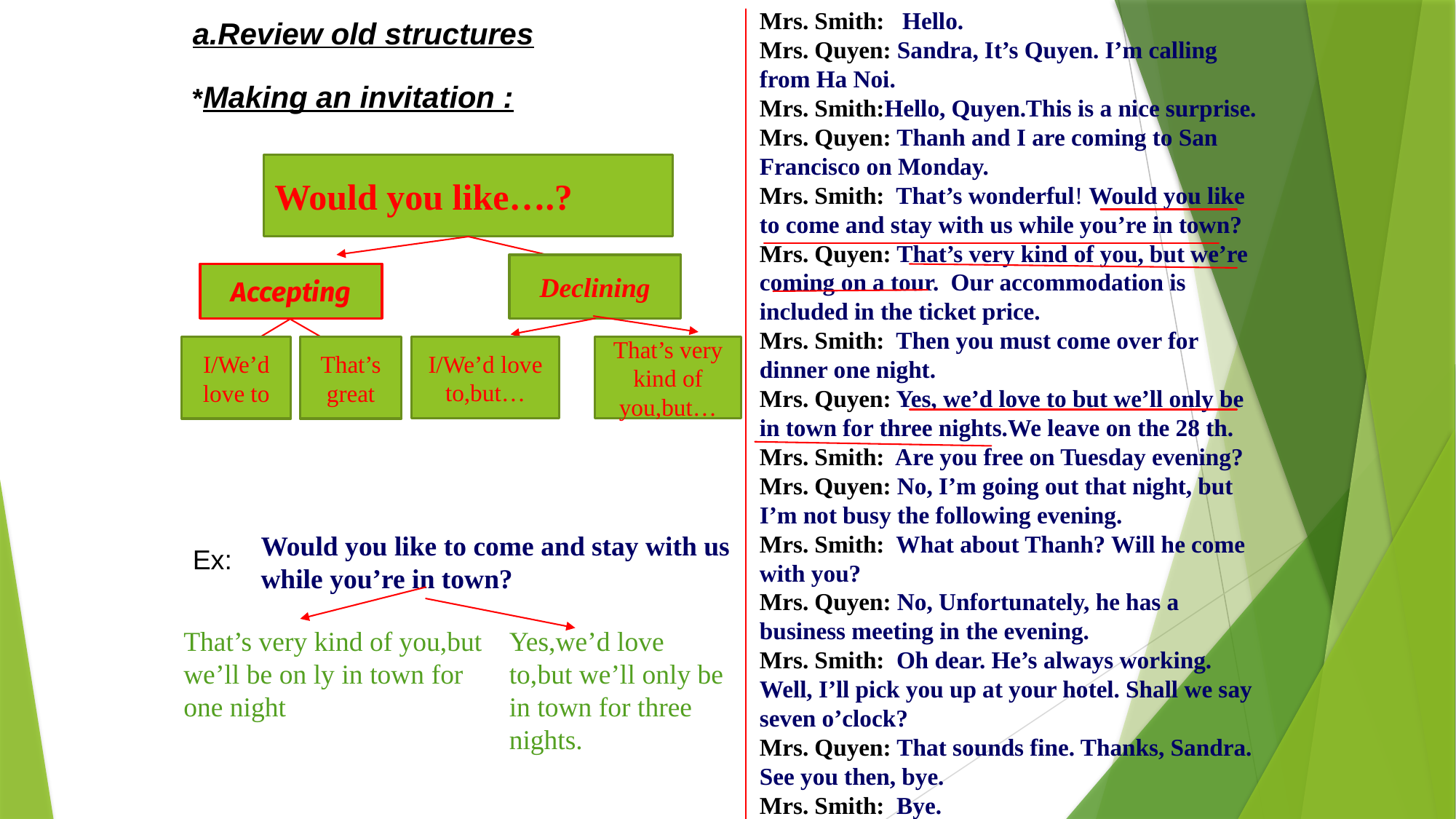

Mrs. Smith:   Hello.
Mrs. Quyen: Sandra, It’s Quyen. I’m calling from Ha Noi.
Mrs. Smith:Hello, Quyen.This is a nice surprise.
Mrs. Quyen: Thanh and I are coming to San Francisco on Monday.
Mrs. Smith:  That’s wonderful! Would you like to come and stay with us while you’re in town?
Mrs. Quyen: That’s very kind of you, but we’re coming on a tour.  Our accommodation is included in the ticket price.
Mrs. Smith:  Then you must come over for dinner one night.
Mrs. Quyen: Yes, we’d love to but we’ll only be in town for three nights.We leave on the 28 th.
Mrs. Smith:  Are you free on Tuesday evening?
Mrs. Quyen: No, I’m going out that night, but I’m not busy the following evening.
Mrs. Smith:  What about Thanh? Will he come with you?
Mrs. Quyen: No, Unfortunately, he has a business meeting in the evening.
Mrs. Smith:  Oh dear. He’s always working. Well, I’ll pick you up at your hotel. Shall we say seven o’clock?
Mrs. Quyen: That sounds fine. Thanks, Sandra. See you then, bye.
Mrs. Smith:  Bye.
a.Review old structures
*Making an invitation :
Would you like….?
Declining
Accepting
I/We’d love to,but…
That’s very kind of you,but…
I/We’d love to
That’s great
Would you like to come and stay with us while you’re in town?
Ex:
Yes,we’d love to,but we’ll only be in town for three nights.
That’s very kind of you,but we’ll be on ly in town for one night